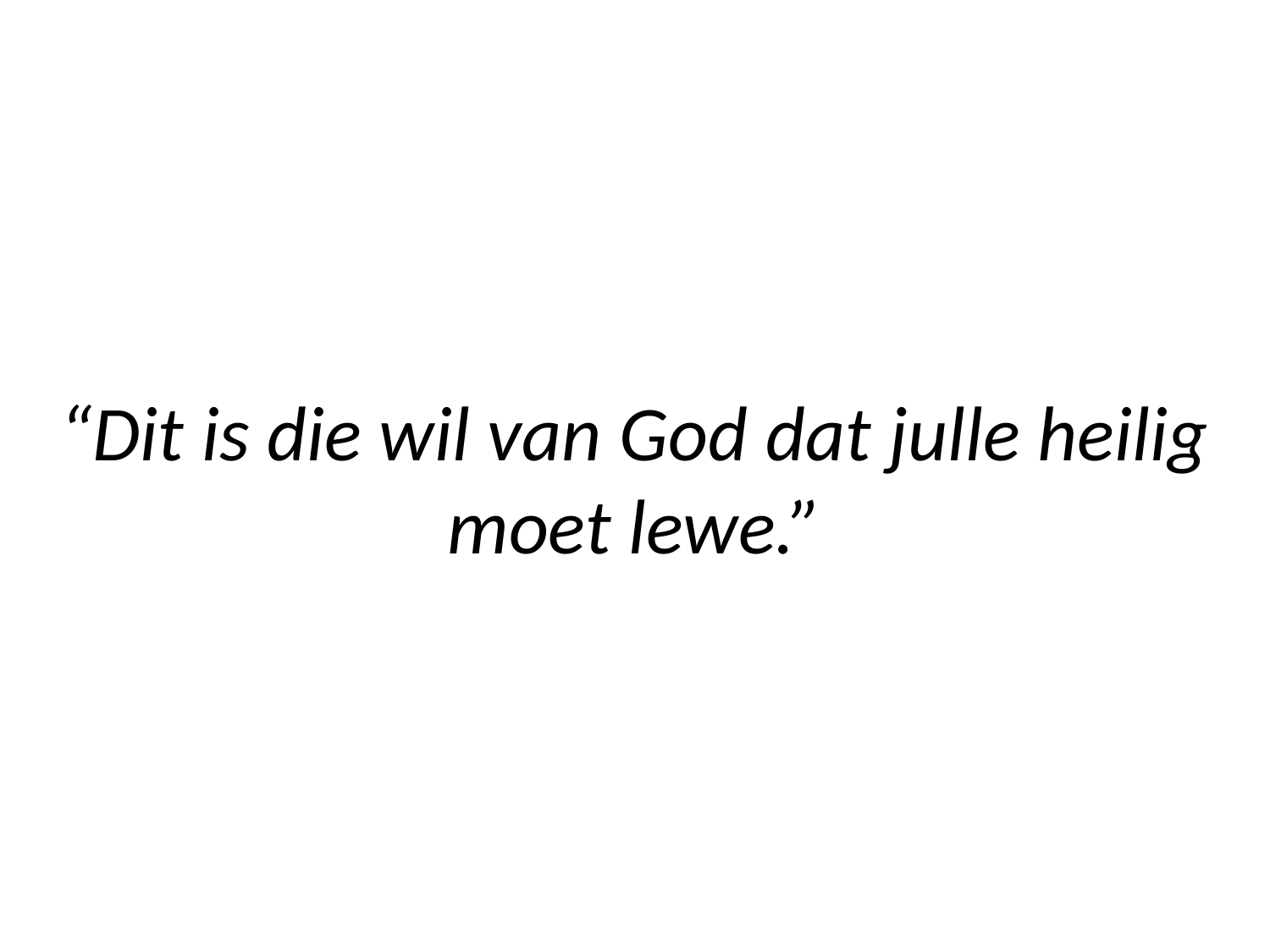

# “Dit is die wil van God dat julle heilig moet lewe.”